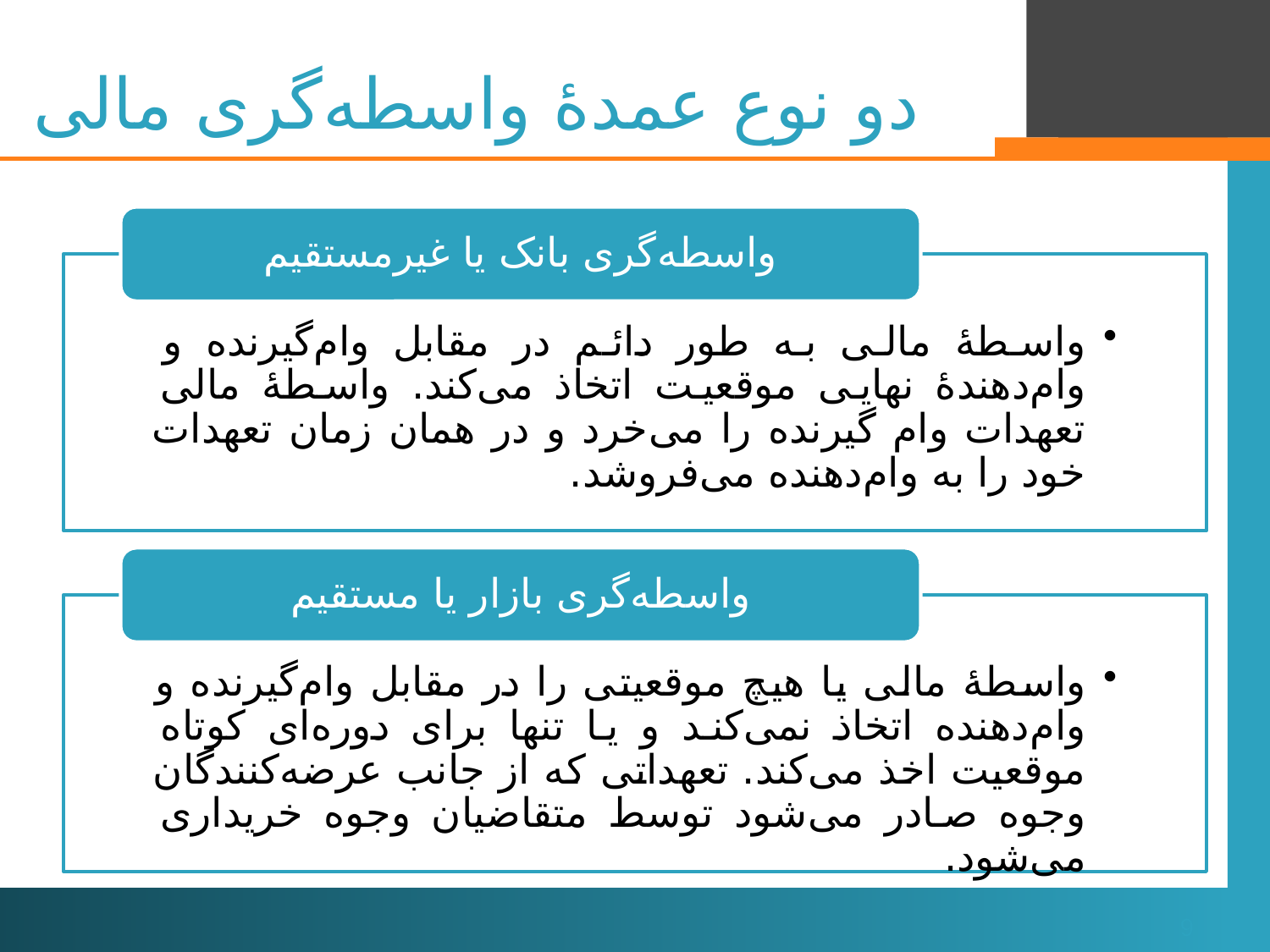

# دو نوع عمدۀ واسطه‌گری مالی
واسطۀ مالی به طور دائم در مقابل وام‌گیرنده و وام‌دهندۀ نهایی موقعیت اتخاذ می‌کند. واسطۀ مالی تعهدات وام گیرنده را می‌خرد و در همان زمان تعهدات خود را به وام‌دهنده می‌فروشد.
واسطه‌گری بانک یا غیرمستقیم
واسطۀ مالی یا هیچ موقعیتی را در مقابل وام‌‌گیرنده و وام‌دهنده اتخاذ نمی‌کند و یا تنها برای دوره‌ای کوتاه موقعیت اخذ می‌کند. تعهداتی که از جانب عرضه‌کنندگان وجوه صادر می‌شود توسط متقاضیان وجوه خریداری می‌شود.
واسطه‌گری بازار یا مستقیم
9